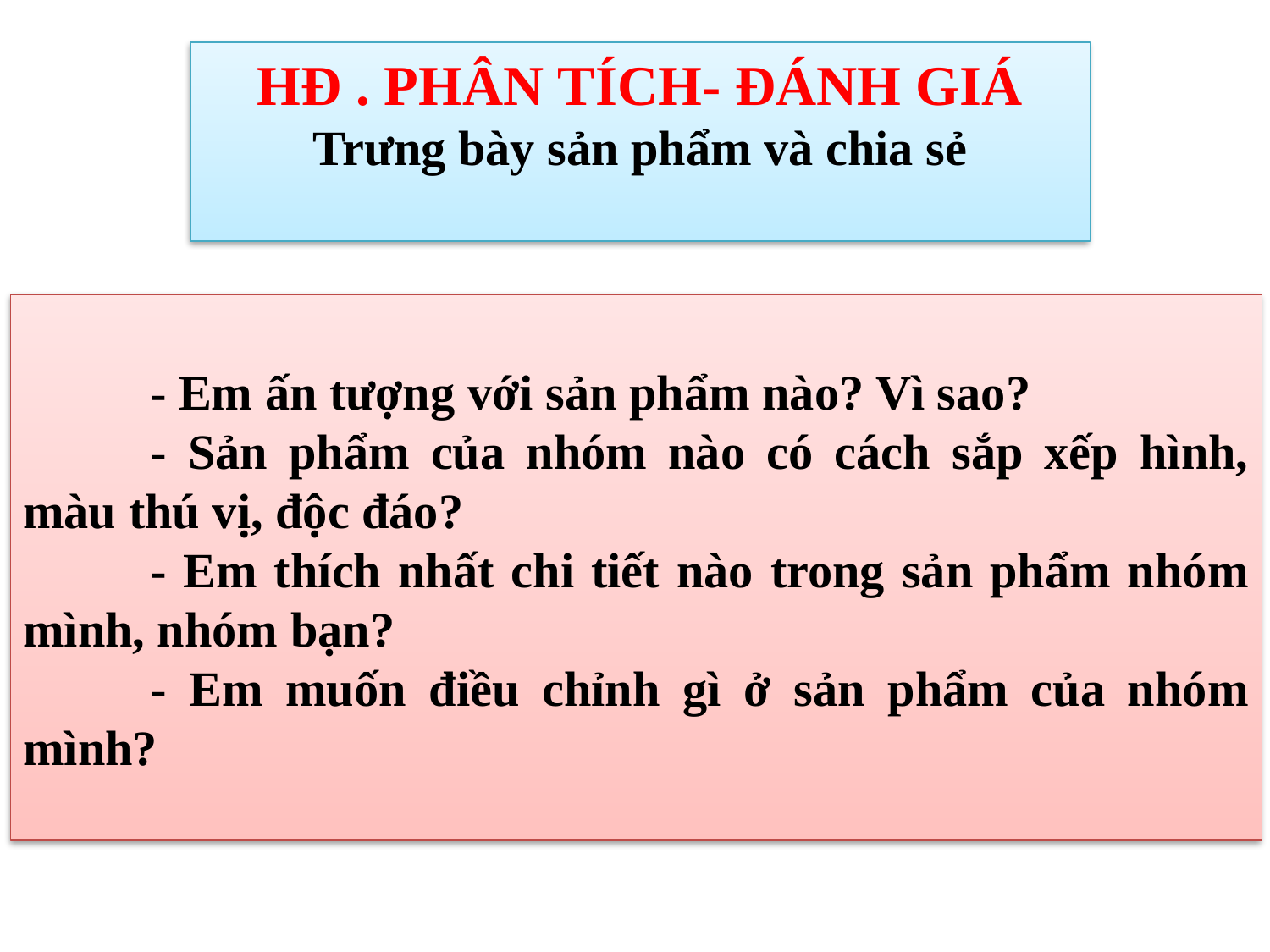

HĐ . PHÂN TÍCH- ĐÁNH GIÁ
Trưng bày sản phẩm và chia sẻ

	- Em ấn tượng với sản phẩm nào? Vì sao?
	- Sản phẩm của nhóm nào có cách sắp xếp hình, màu thú vị, độc đáo?
	- Em thích nhất chi tiết nào trong sản phẩm nhóm mình, nhóm bạn?
	- Em muốn điều chỉnh gì ở sản phẩm của nhóm mình?